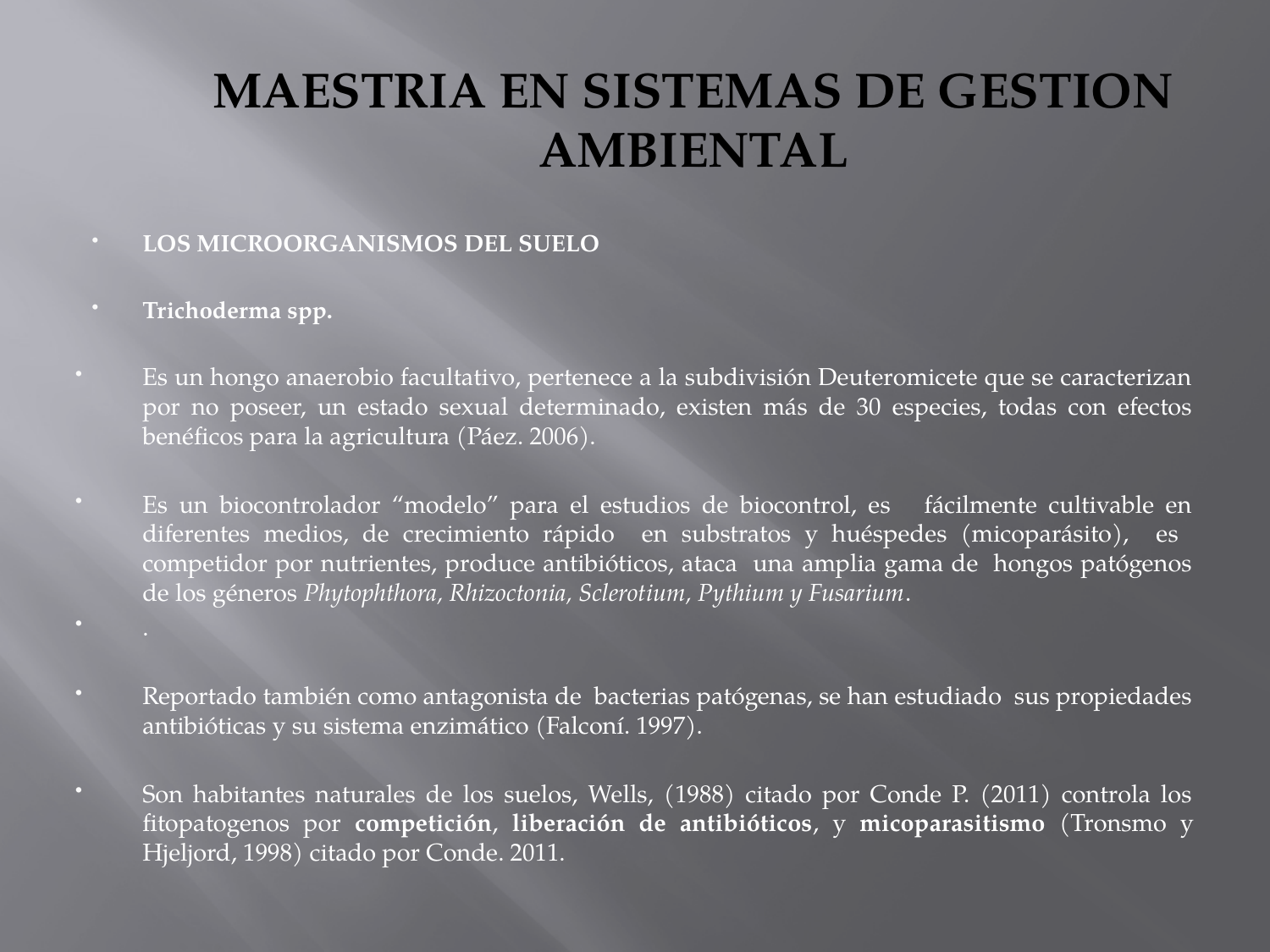

# MAESTRIA EN SISTEMAS DE GESTION AMBIENTAL
LOS MICROORGANISMOS DEL SUELO

Trichoderma spp.

Es un hongo anaerobio facultativo, pertenece a la subdivisión Deuteromicete que se caracterizan por no poseer, un estado sexual determinado, existen más de 30 especies, todas con efectos benéficos para la agricultura (Páez. 2006).

Es un biocontrolador “modelo” para el estudios de biocontrol, es   fácilmente cultivable en diferentes medios, de crecimiento rápido  en substratos y huéspedes (micoparásito),  es  competidor por nutrientes, produce antibióticos, ataca  una amplia gama de  hongos patógenos de los géneros Phytophthora, Rhizoctonia, Sclerotium, Pythium y Fusarium.
.

Reportado también como antagonista de  bacterias patógenas, se han estudiado  sus propiedades antibióticas y su sistema enzimático (Falconí. 1997).

Son habitantes naturales de los suelos, Wells, (1988) citado por Conde P. (2011) controla los fitopatogenos por competición, liberación de antibióticos, y micoparasitismo (Tronsmo y Hjeljord, 1998) citado por Conde. 2011.